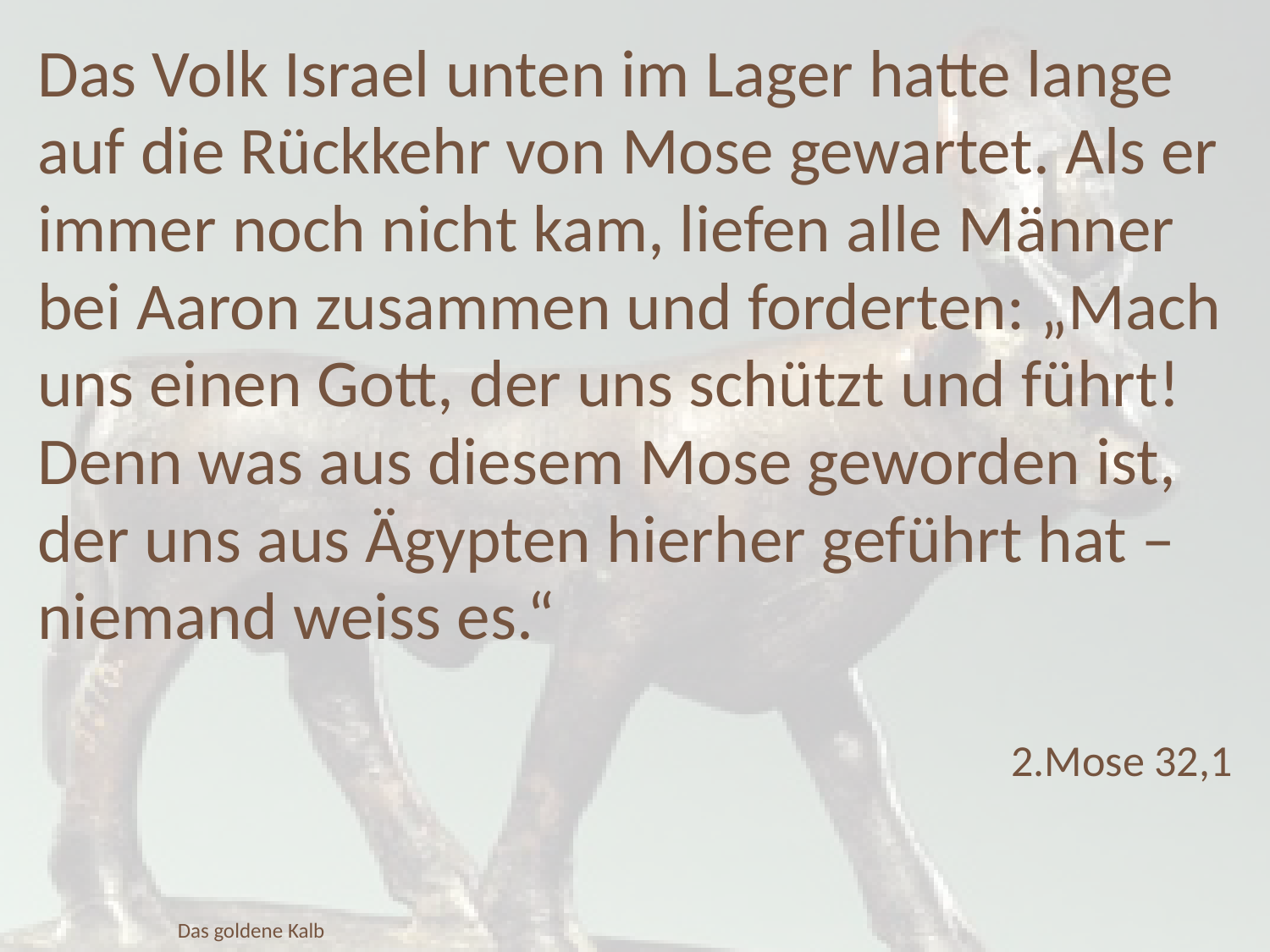

Das Volk Israel unten im Lager hatte lange auf die Rückkehr von Mose gewartet. Als er immer noch nicht kam, liefen alle Männer bei Aaron zusammen und forderten: „Mach uns einen Gott, der uns schützt und führt! Denn was aus diesem Mose geworden ist, der uns aus Ägypten hierher geführt hat – niemand weiss es.“
2.Mose 32,1
Das goldene Kalb